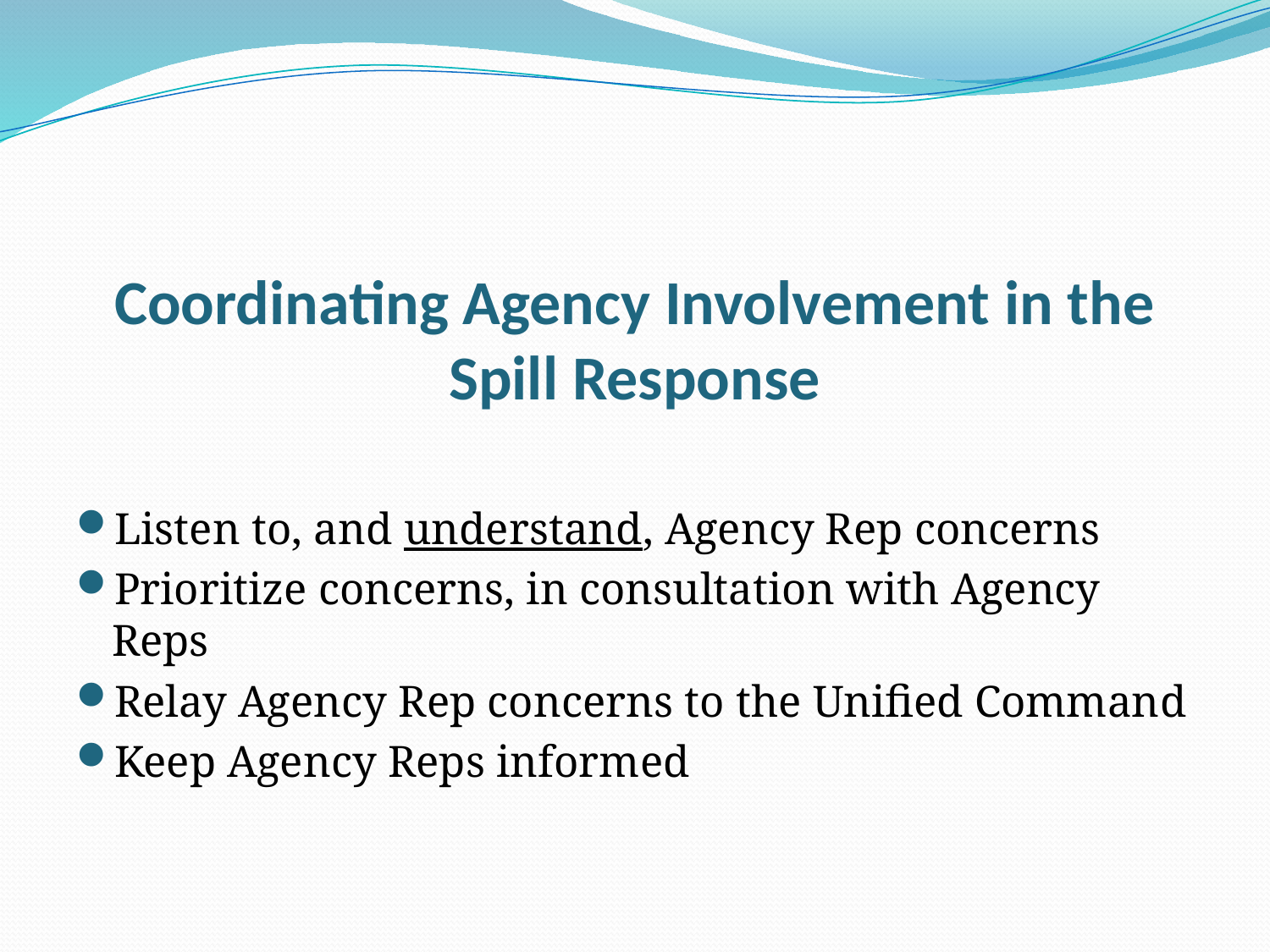

# Coordinating Agency Involvement in the Spill Response

Listen to, and understand, Agency Rep concerns
Prioritize concerns, in consultation with Agency Reps
Relay Agency Rep concerns to the Unified Command
Keep Agency Reps informed